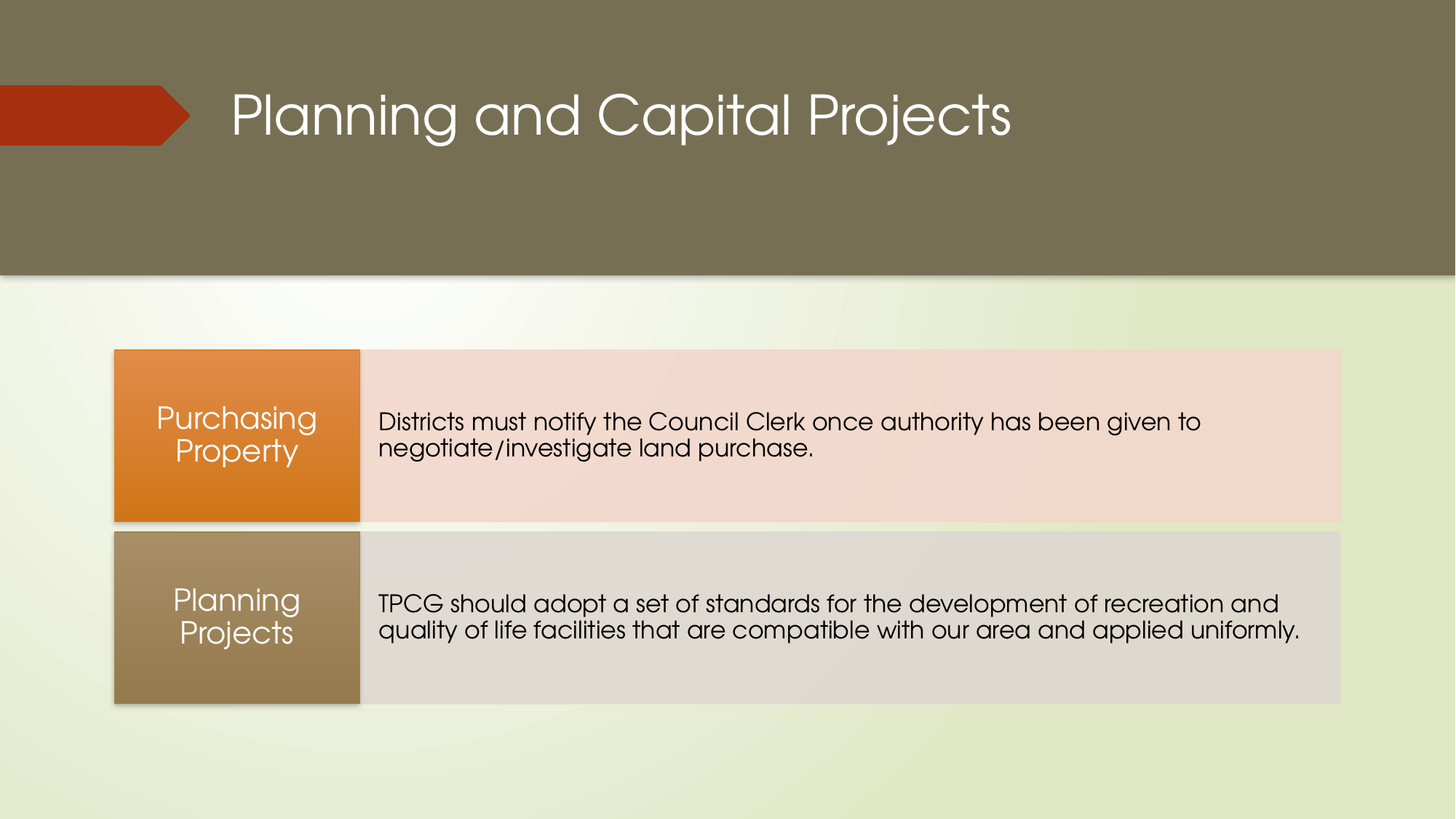

# Planning and Capital Projects

Districts must notify the Council Clerk once authority has been given to negotiate/investigate land purchase.
Purchasing Property
TPCG should adopt a set of standards for the development of recreation and quality of life facilities that are compatible with our area and applied uniformly.
Planning Projects